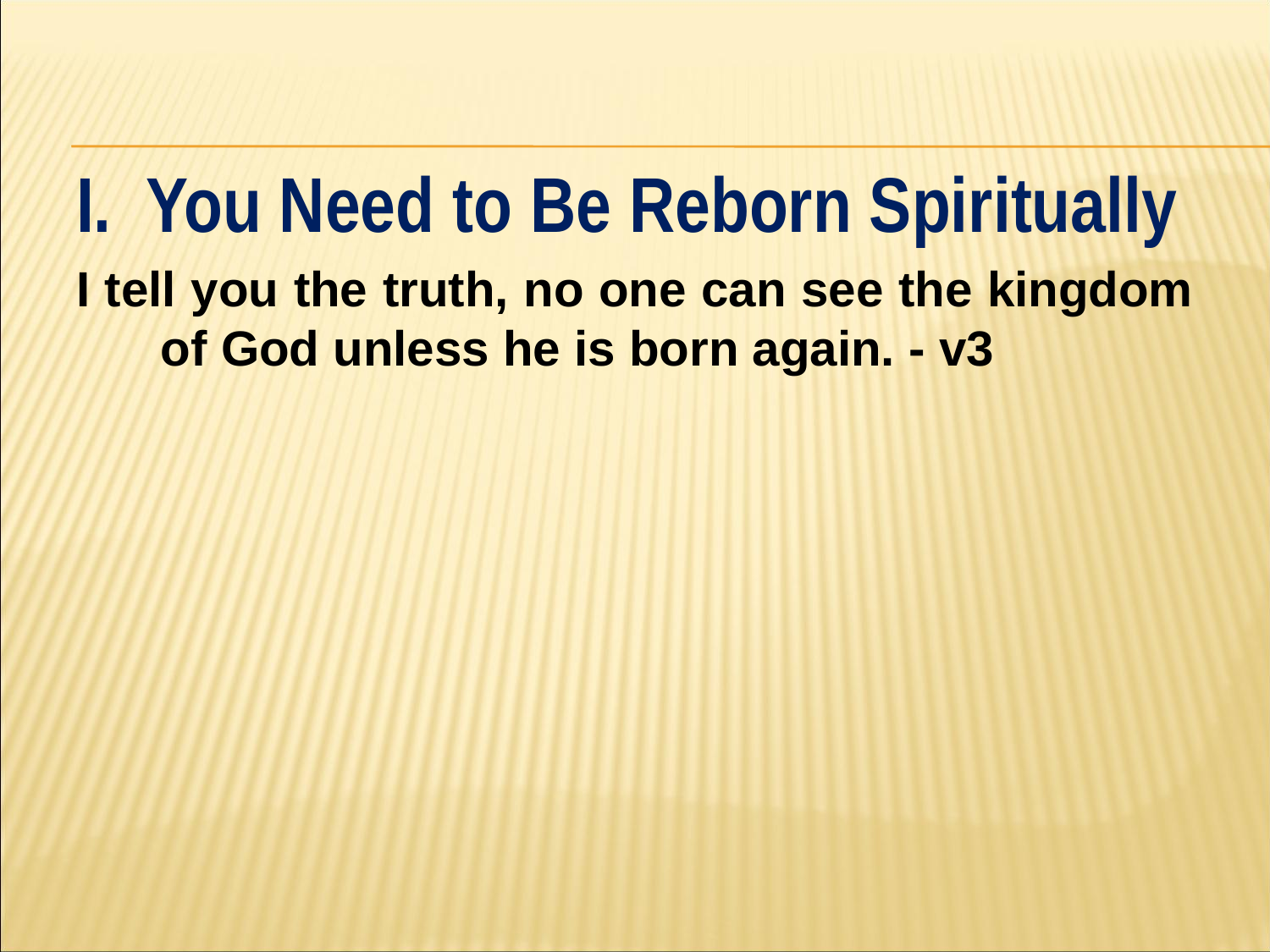

#
I.  You Need to Be Reborn Spiritually
I tell you the truth, no one can see the kingdom of God unless he is born again. - v3